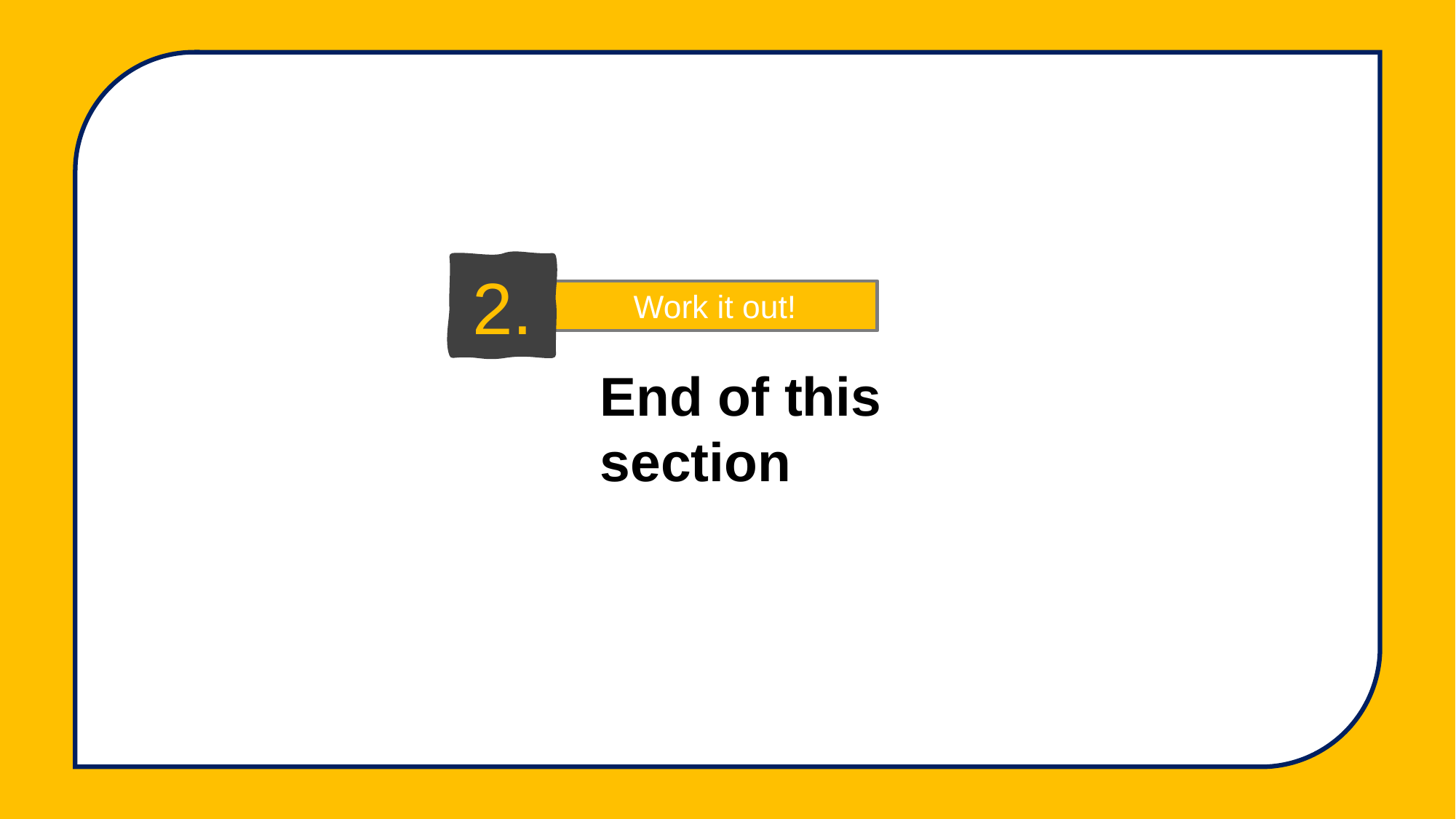

2.
Work it out!
End of this section